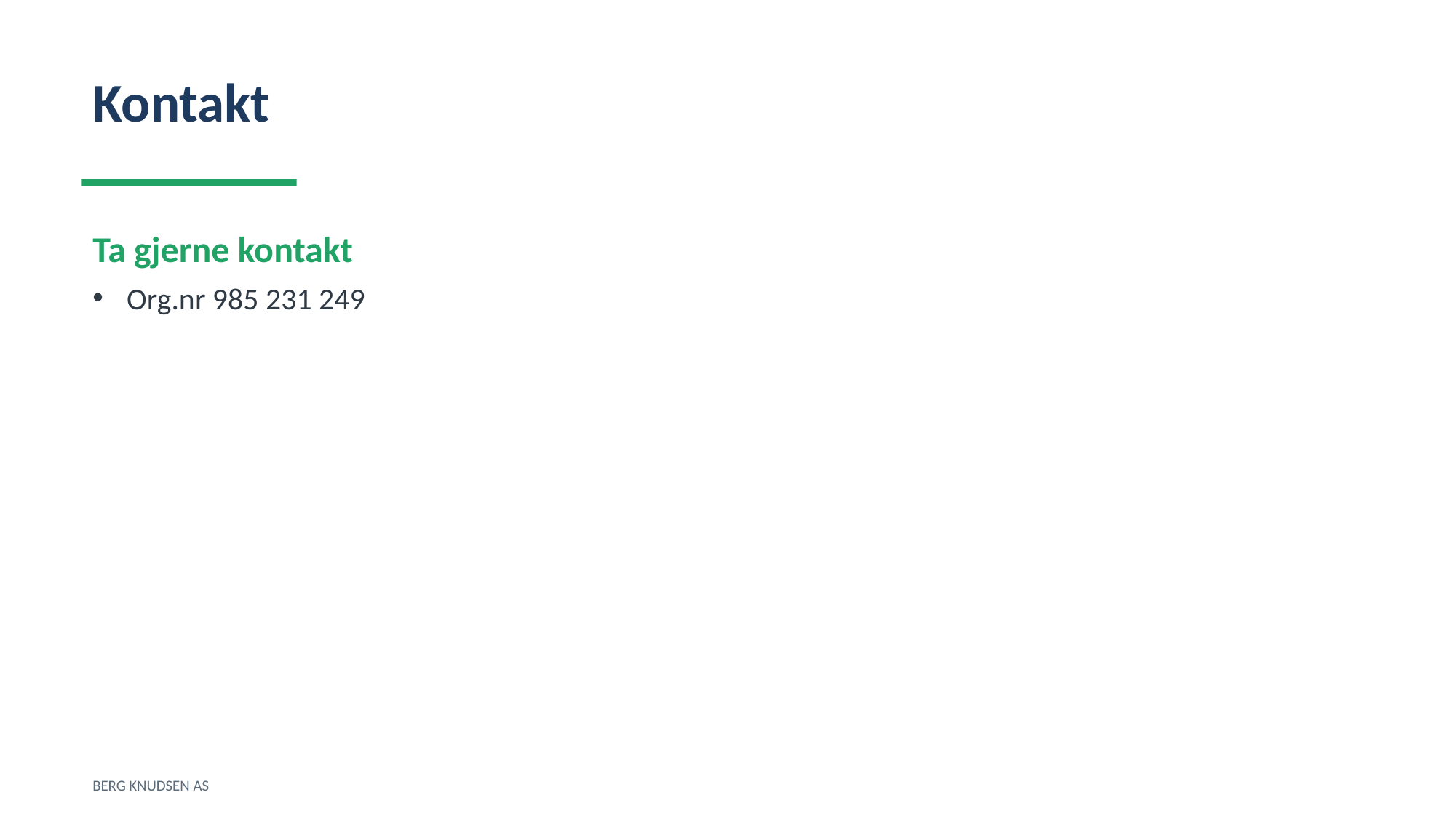

Kontakt

Ta gjerne kontakt
Org.nr 985 231 249
BERG KNUDSEN AS